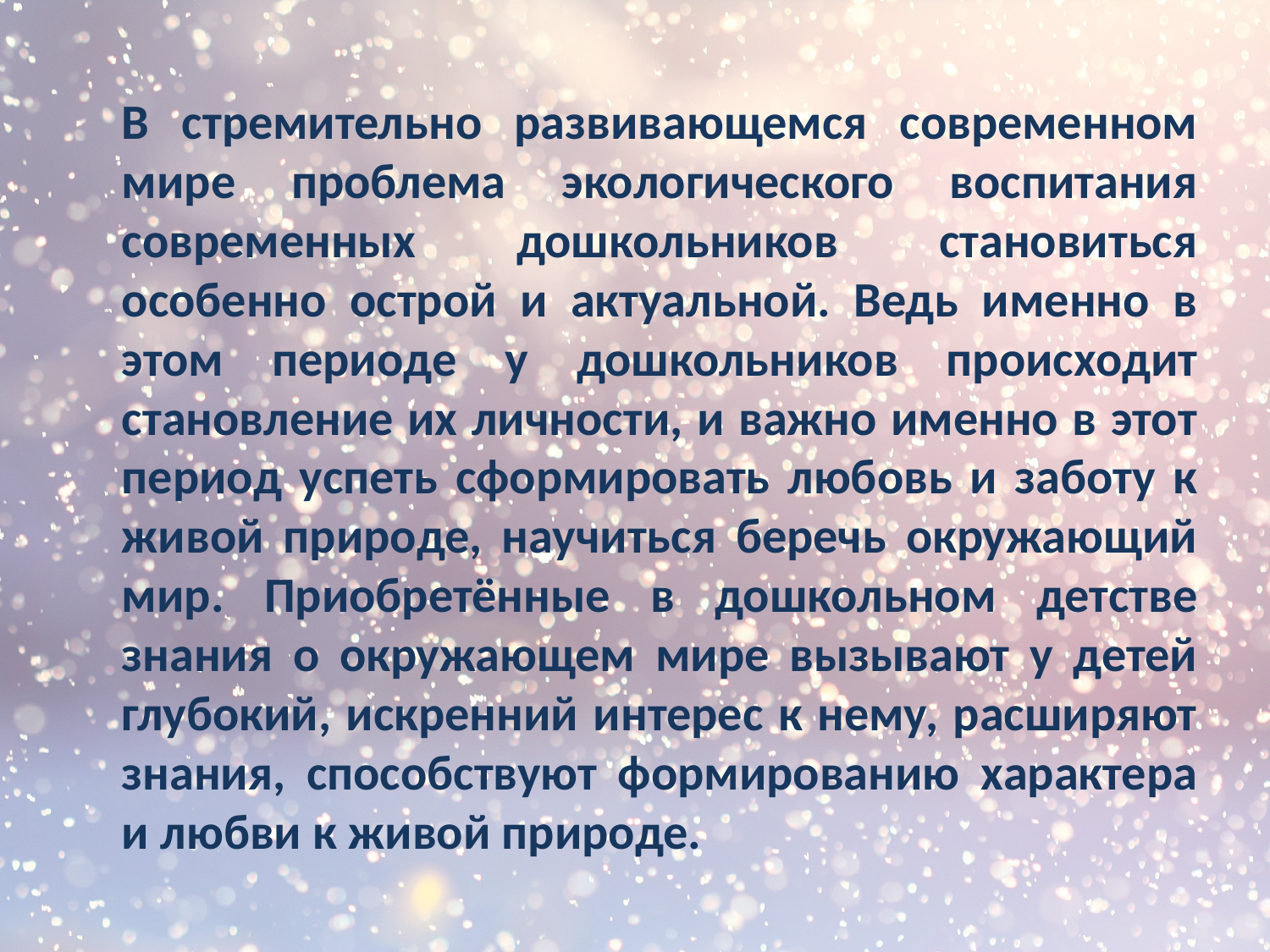

В стремительно развивающемся современном мире проблема экологического воспитания современных дошкольников становиться особенно острой и актуальной. Ведь именно в этом периоде у дошкольников происходит становление их личности, и важно именно в этот период успеть сформировать любовь и заботу к живой природе, научиться беречь окружающий мир. Приобретённые в дошкольном детстве знания о окружающем мире вызывают у детей глубокий, искренний интерес к нему, расширяют знания, способствуют формированию характера и любви к живой природе.